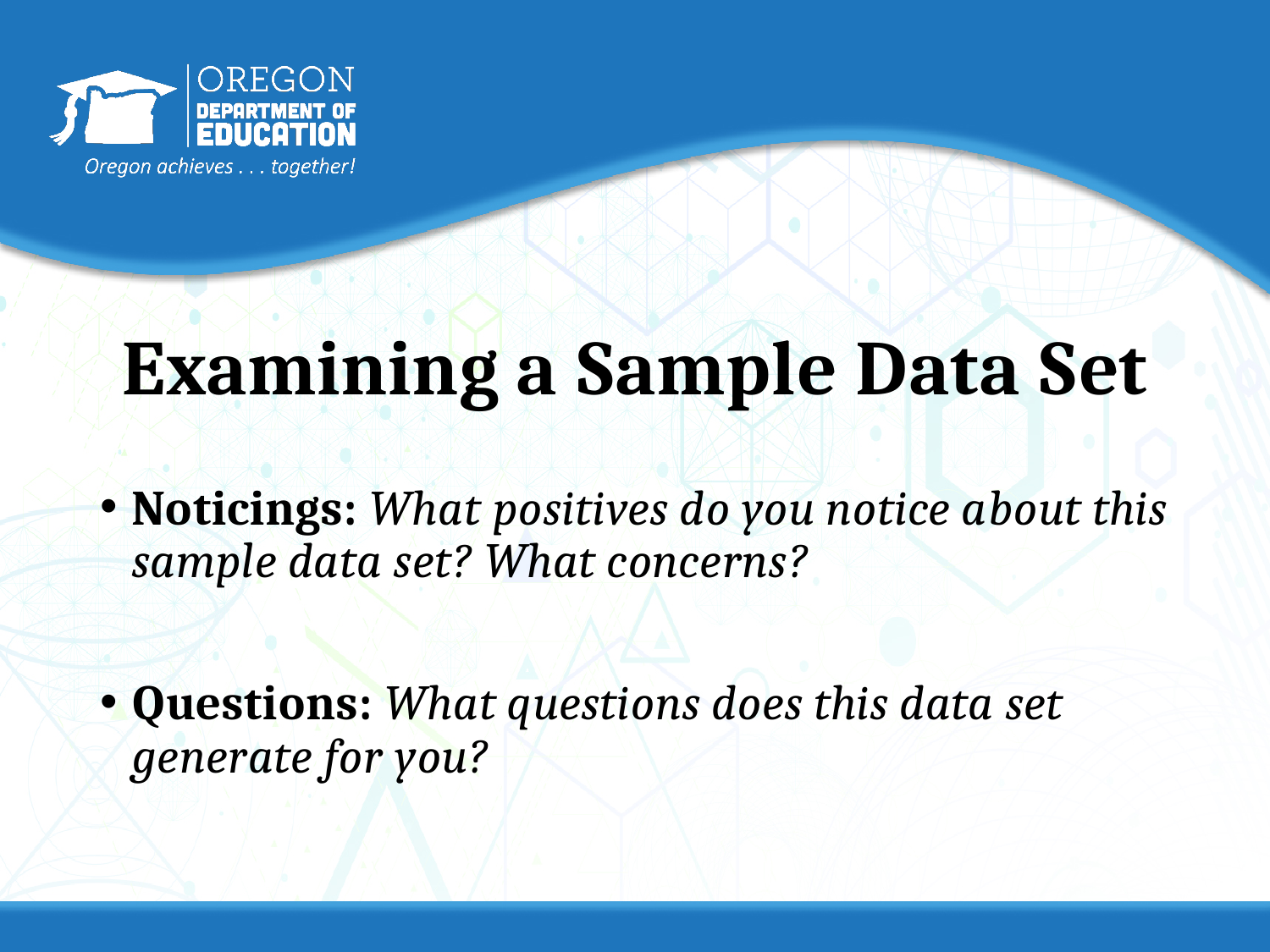

# Examining a Sample Data Set
Noticings: What positives do you notice about this sample data set? What concerns?

Questions: What questions does this data set generate for you?